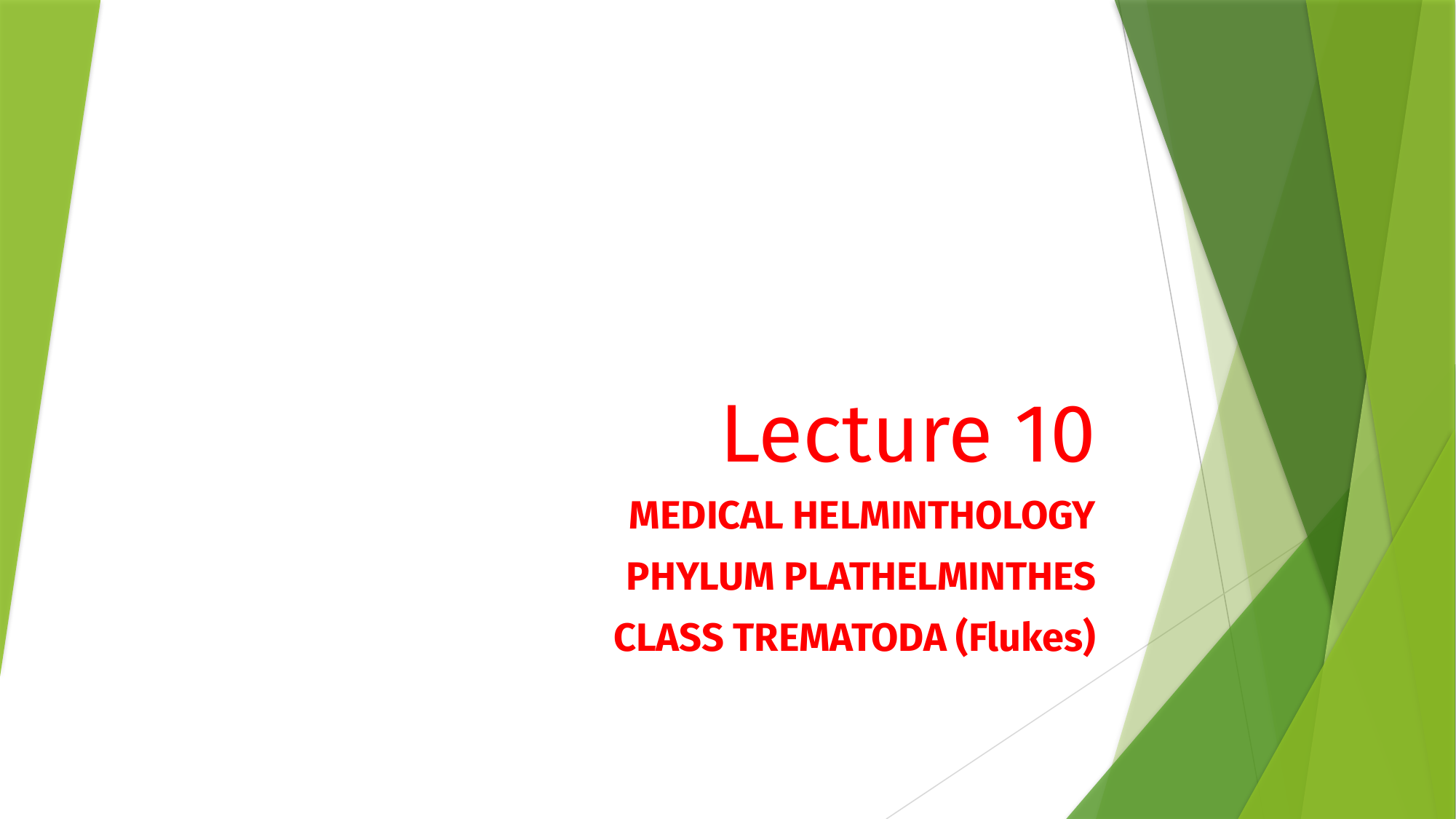

# Lecture 10
MEDICAL HELMINTHOLOGY
PHYLUM PLATHELMINTHES
CLASS TREMATODA (Flukes)